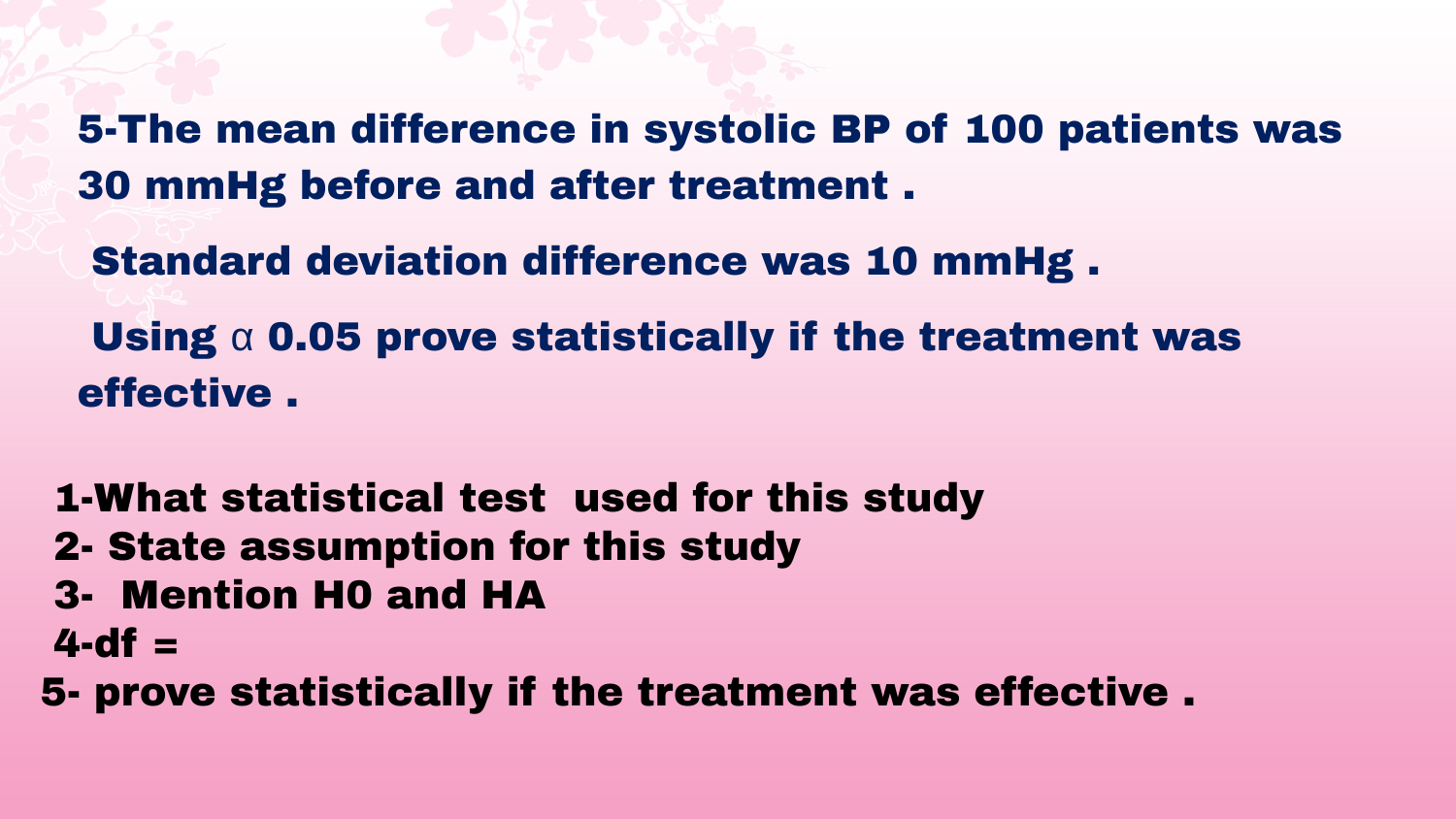

5-The mean difference in systolic BP of 100 patients was 30 mmHg before and after treatment .
 Standard deviation difference was 10 mmHg .
 Using α 0.05 prove statistically if the treatment was effective .
 1-What statistical test  used for this study
 2- State assumption for this study
 3-  Mention H0 and HA
 4-df =
5- prove statistically if the treatment was effective .